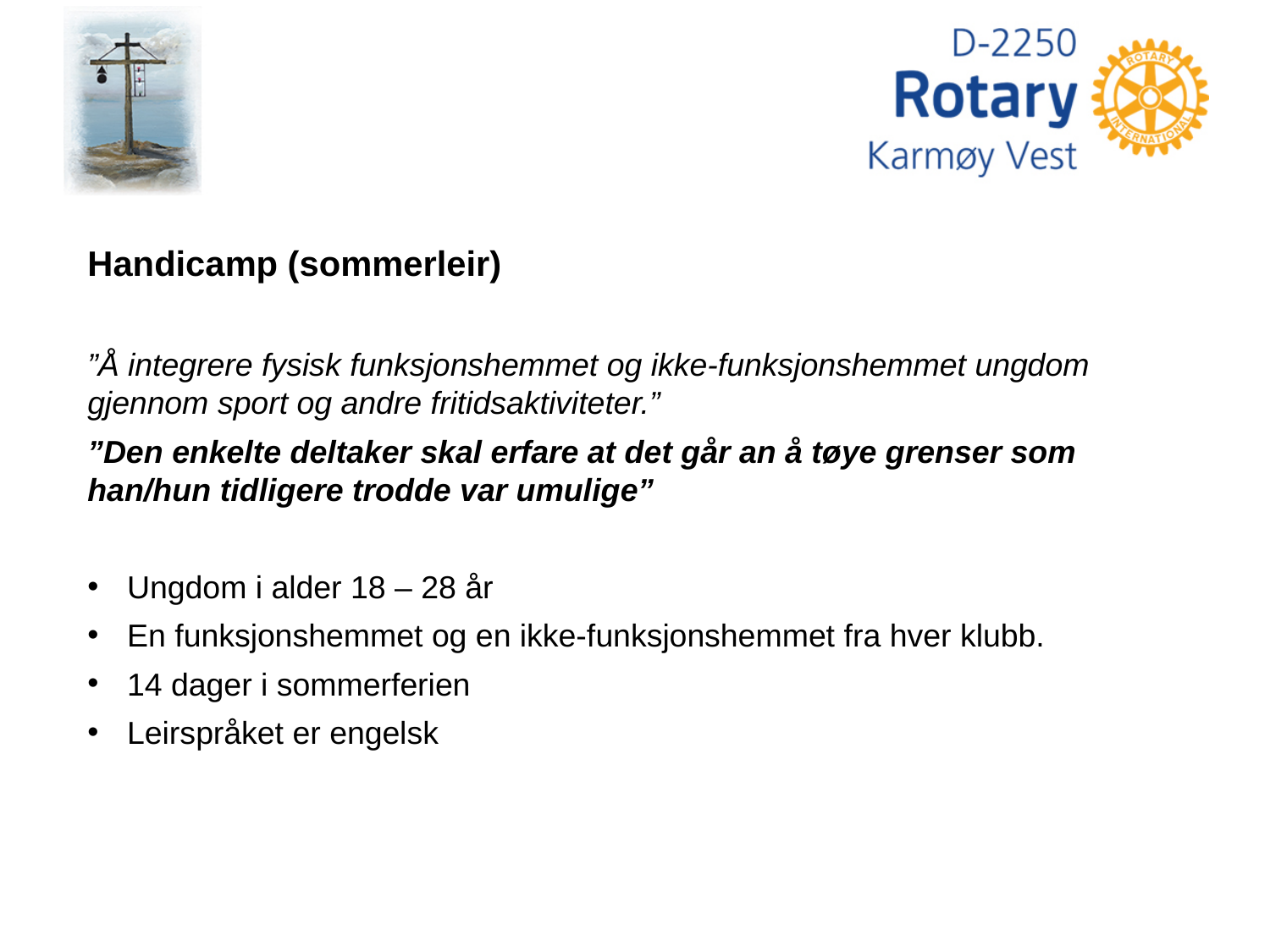

Handicamp (sommerleir)

”Å integrere fysisk funksjonshemmet og ikke-funksjonshemmet ungdom gjennom sport og andre fritidsaktiviteter.”
”Den enkelte deltaker skal erfare at det går an å tøye grenser som han/hun tidligere trodde var umulige”

Ungdom i alder 18 – 28 år
En funksjonshemmet og en ikke-funksjonshemmet fra hver klubb.
14 dager i sommerferien
Leirspråket er engelsk